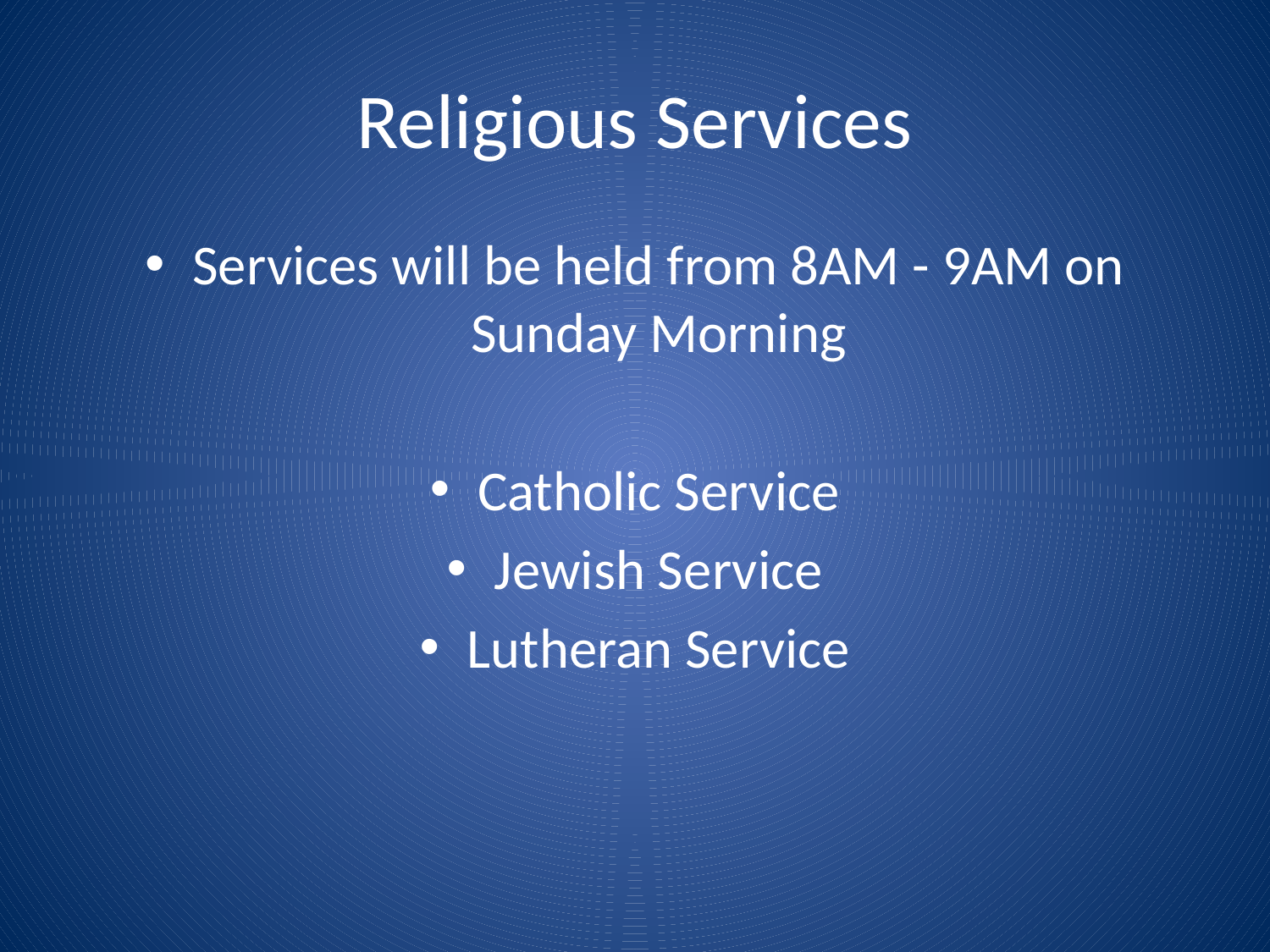

# Religious Services
Services will be held from 8AM - 9AM on Sunday Morning

Catholic Service
Jewish Service
Lutheran Service